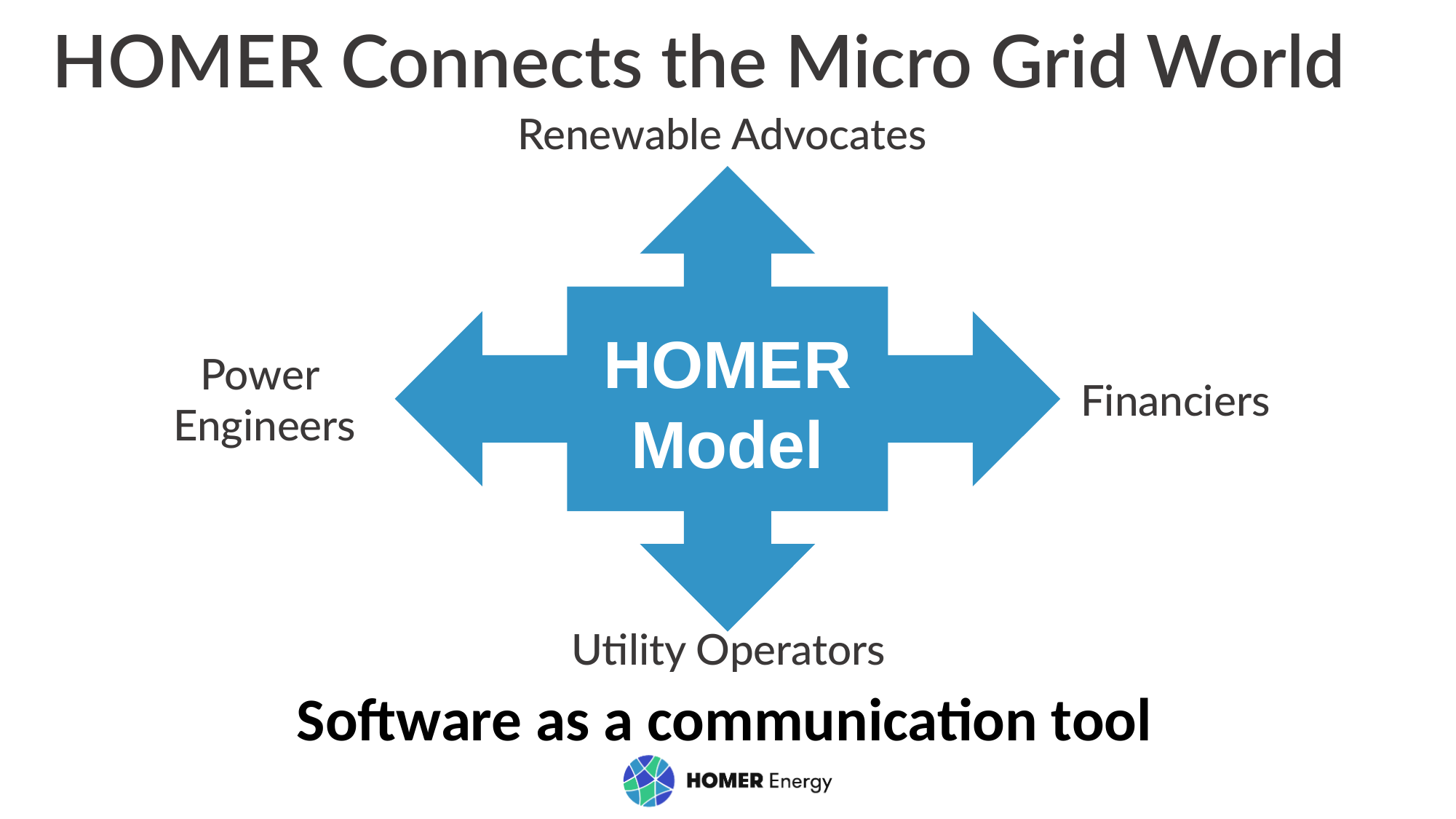

HOMER Connects the Micro Grid World
Renewable Advocates

HOMER Model
Power
Engineers
Financiers
Utility Operators
Software as a communication tool